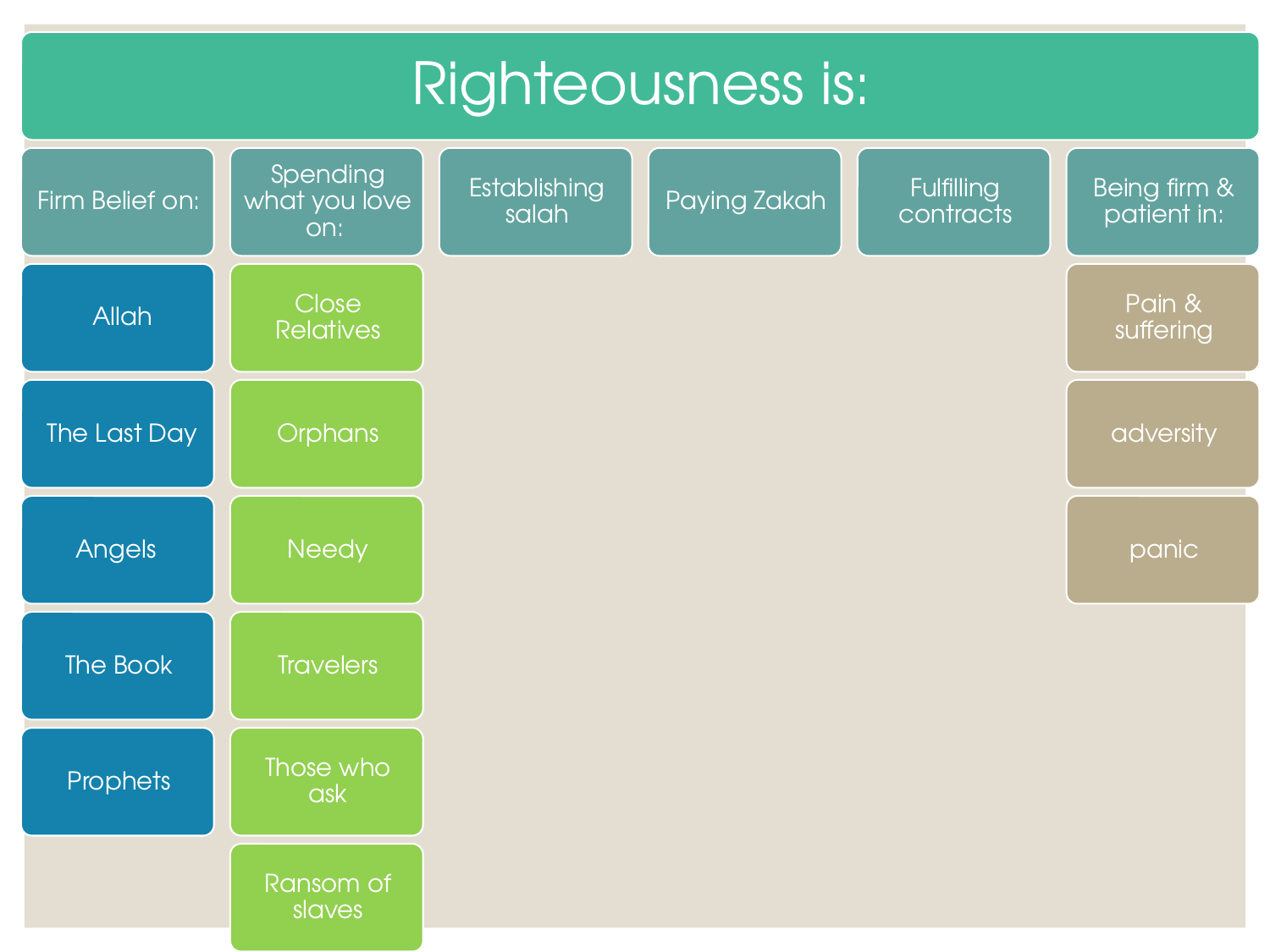

Righteousness is:
Firm Belief on:
 Allah
 The Last Day
Angels
The Book
Prophets
Spending what you love on:
Close Relatives
Orphans
Needy
Travelers
Those who ask
Ransom of slaves
Establishing salah
Paying Zakah
Fulfilling contracts
Being firm & patient in:
Pain & suffering
adversity
panic